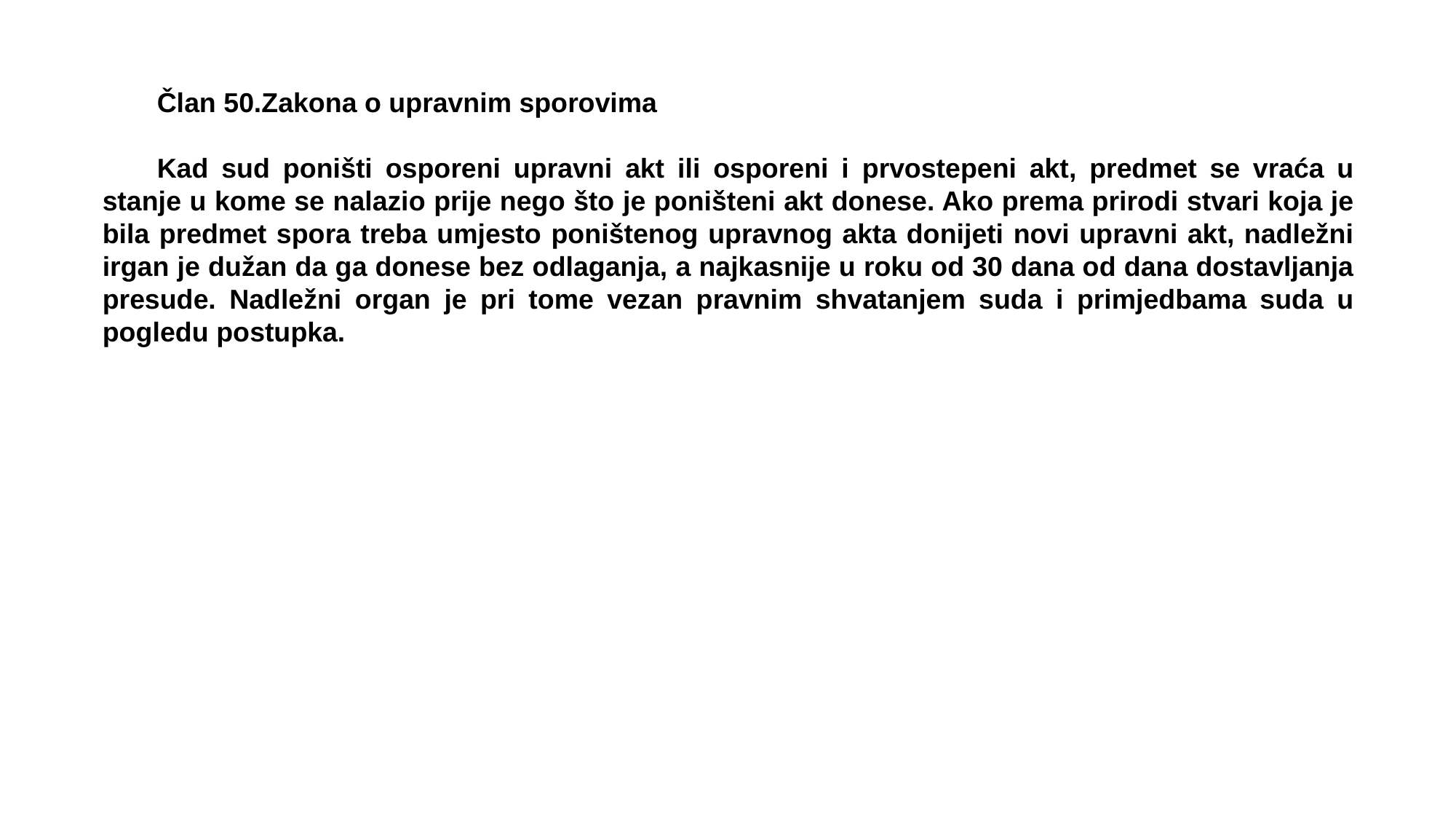

Član 50.Zakona o upravnim sporovima

Kad sud poništi osporeni upravni akt ili osporeni i prvostepeni akt, predmet se vraća u stanje u kome se nalazio prije nego što je poništeni akt donese. Ako prema prirodi stvari koja je bila predmet spora treba umjesto poništenog upravnog akta donijeti novi upravni akt, nadležni irgan je dužan da ga donese bez odlaganja, a najkasnije u roku od 30 dana od dana dostavljanja presude. Nadležni organ je pri tome vezan pravnim shvatanjem suda i primjedbama suda u pogledu postupka.